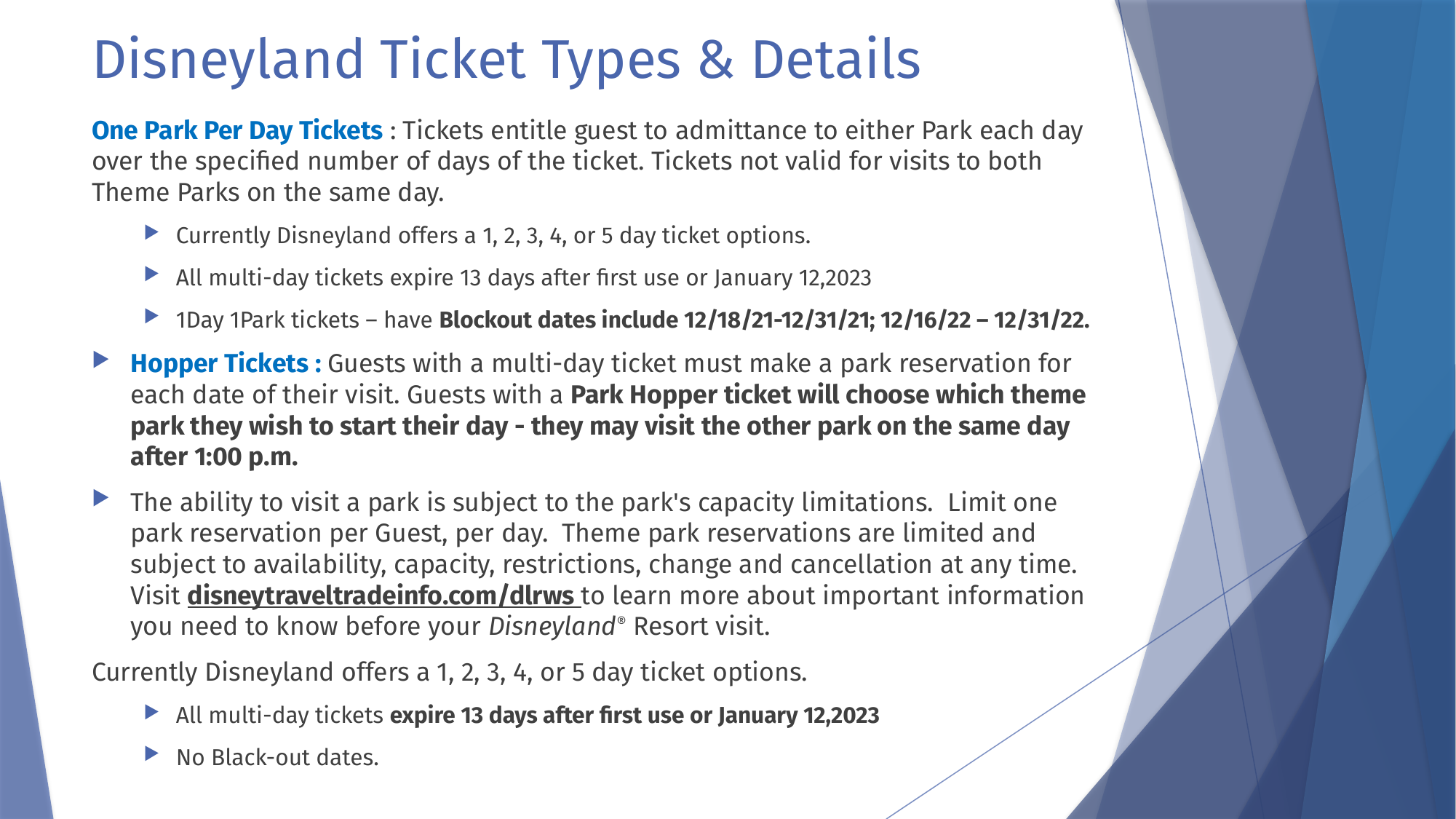

# Disneyland Ticket Types & Details
One Park Per Day Tickets : Tickets entitle guest to admittance to either Park each day over the specified number of days of the ticket. Tickets not valid for visits to both Theme Parks on the same day.
Currently Disneyland offers a 1, 2, 3, 4, or 5 day ticket options.
All multi-day tickets expire 13 days after first use or January 12,2023
1Day 1Park tickets – have Blockout dates include 12/18/21-12/31/21; 12/16/22 – 12/31/22.
Hopper Tickets : Guests with a multi-day ticket must make a park reservation for each date of their visit. Guests with a Park Hopper ticket will choose which theme park they wish to start their day - they may visit the other park on the same day after 1:00 p.m.
The ability to visit a park is subject to the park's capacity limitations.  Limit one park reservation per Guest, per day.  Theme park reservations are limited and subject to availability, capacity, restrictions, change and cancellation at any time.  Visit disneytraveltradeinfo.com/dlrws to learn more about important information you need to know before your Disneyland® Resort visit.
Currently Disneyland offers a 1, 2, 3, 4, or 5 day ticket options.
All multi-day tickets expire 13 days after first use or January 12,2023
No Black-out dates.